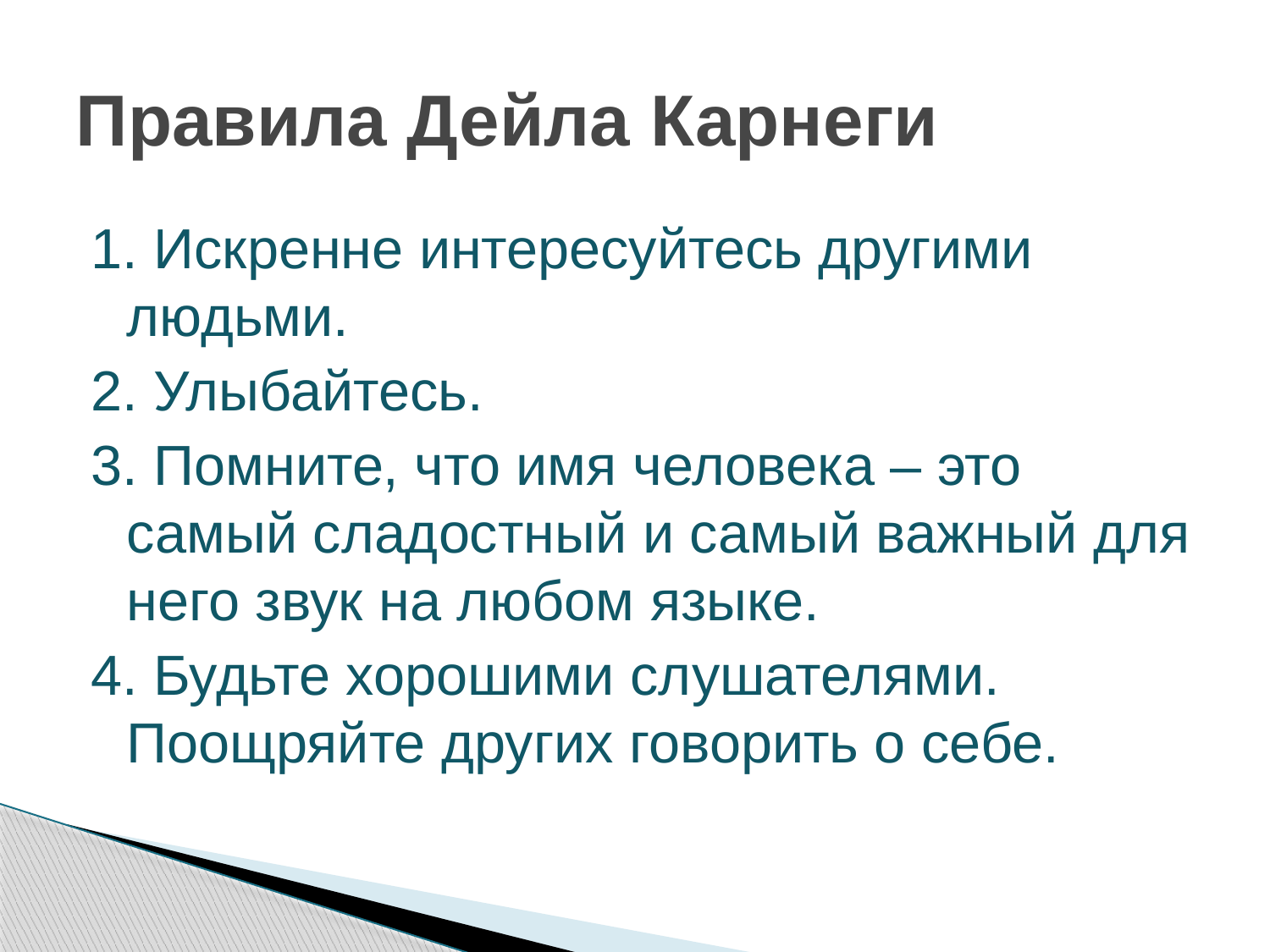

# Правила Дейла Карнеги
1. Искренне интересуйтесь другими людьми.
2. Улыбайтесь.
3. Помните, что имя человека – это самый сладостный и самый важный для него звук на любом языке.
4. Будьте хорошими слушателями. Поощряйте других говорить о себе.